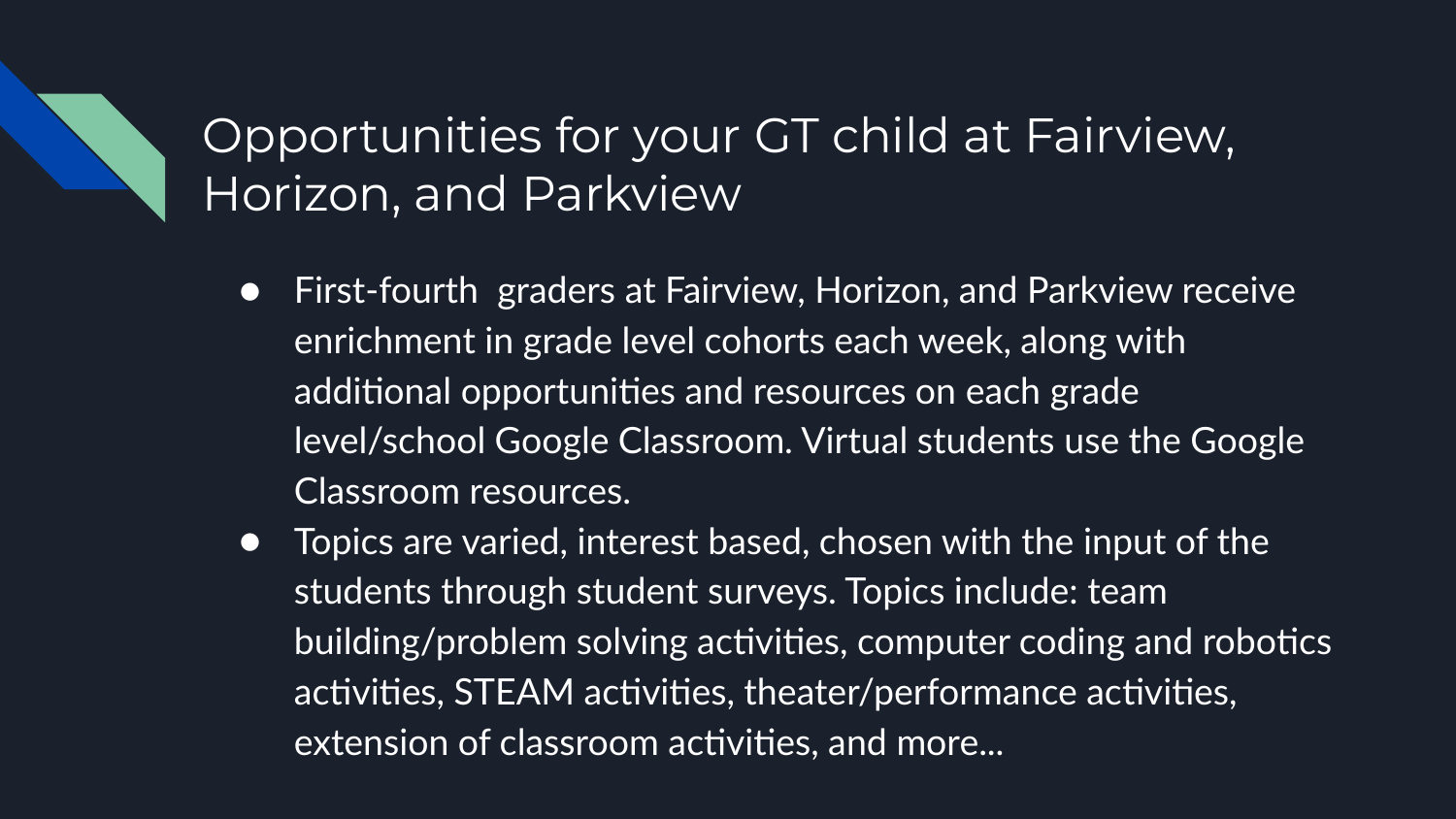

# Opportunities for your GT child at Fairview, Horizon, and Parkview
First-fourth  graders at Fairview, Horizon, and Parkview receive enrichment in grade level cohorts each week, along with additional opportunities and resources on each grade level/school Google Classroom. Virtual students use the Google Classroom resources.
Topics are varied, interest based, chosen with the input of the students through student surveys. Topics include: team building/problem solving activities, computer coding and robotics activities, STEAM activities, theater/performance activities, extension of classroom activities, and more...